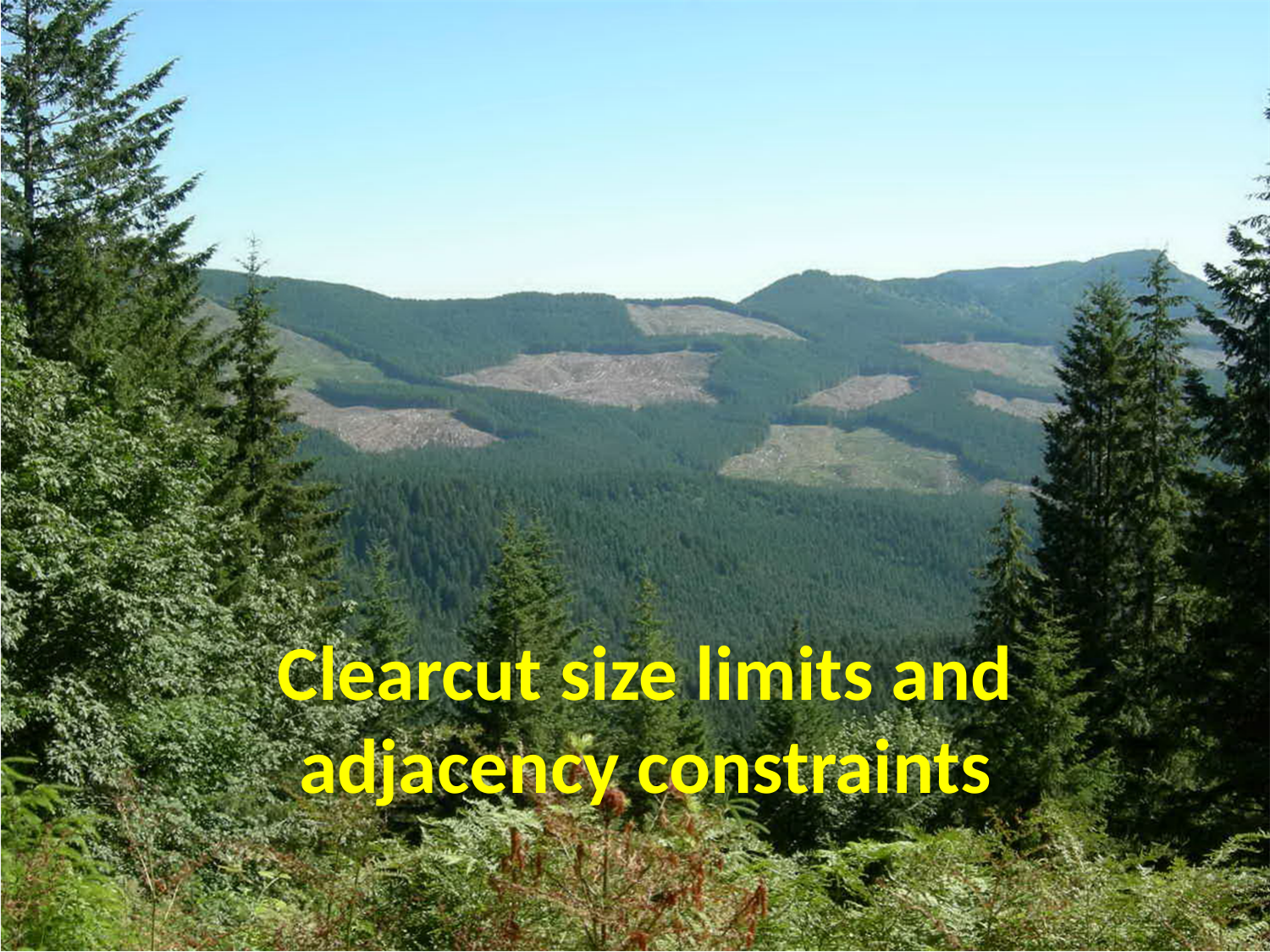

# Clearcut size limits and adjacency constraints